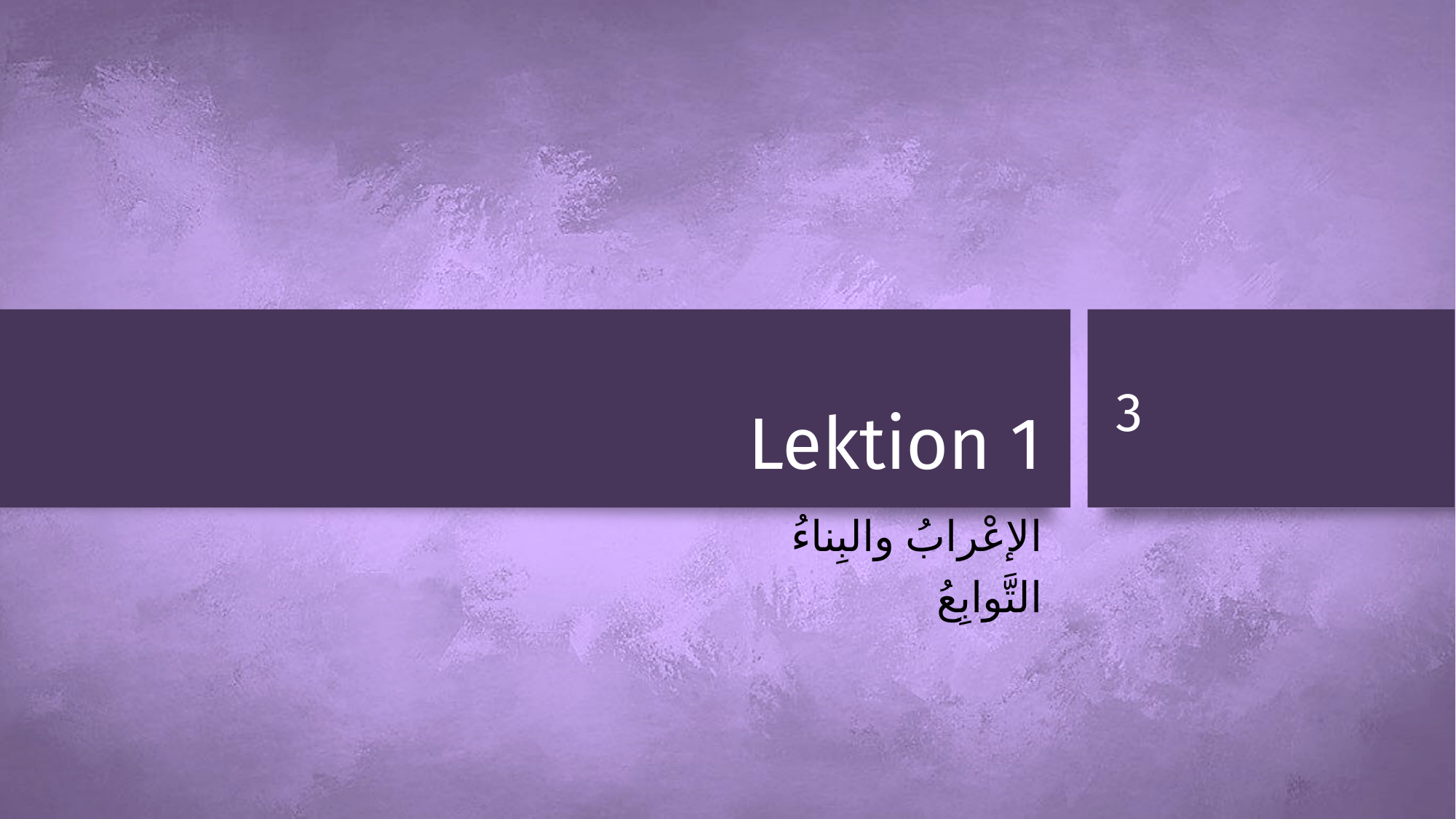

# Lektion 1
3
الإعْرابُ والبِناءُ
التَّوابِعُ